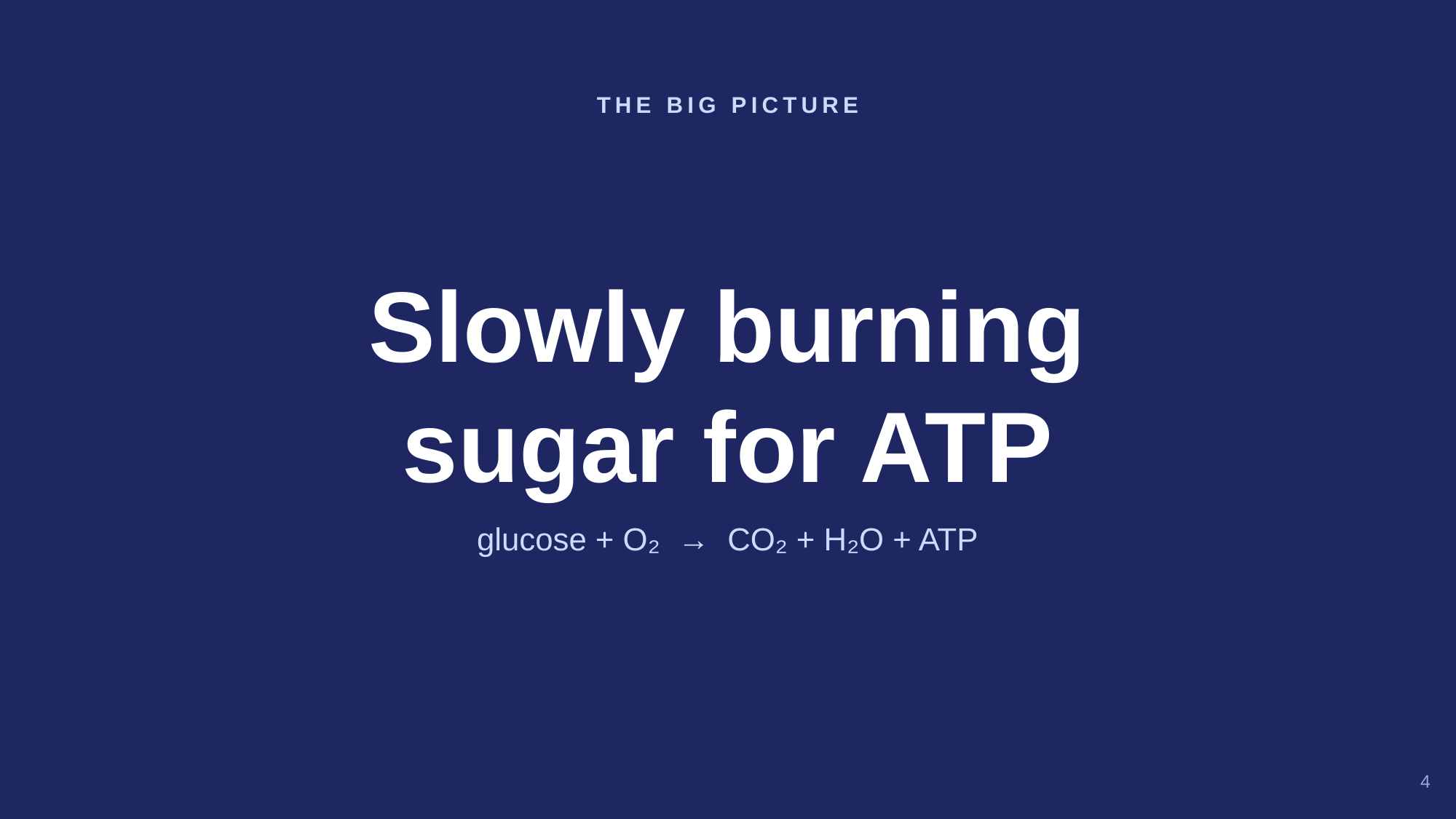

THE BIG PICTURE
Slowly burning
sugar for ATP
glucose + O₂  →  CO₂ + H₂O + ATP
4